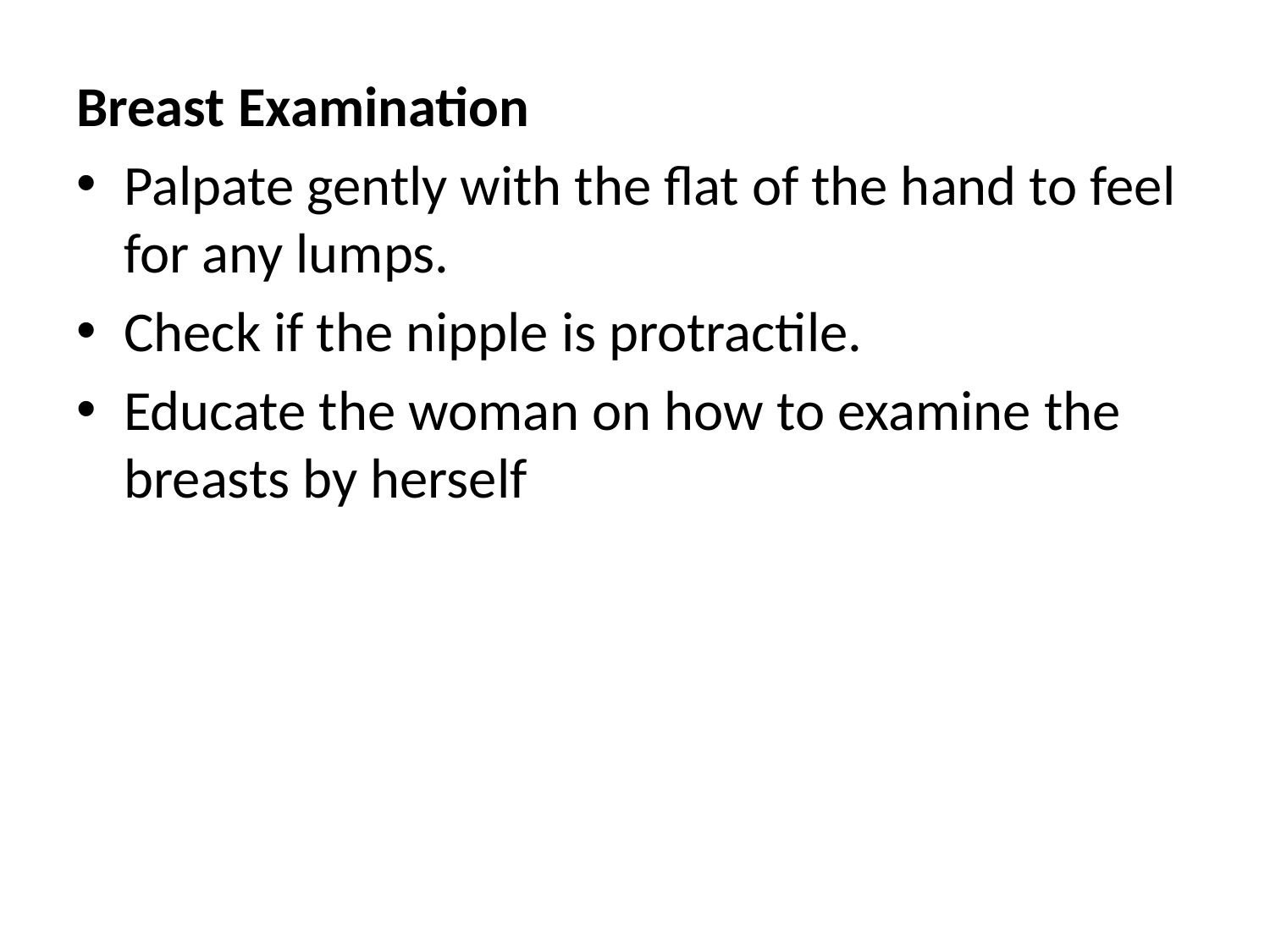

Breast Examination
Palpate gently with the flat of the hand to feel for any lumps.
Check if the nipple is protractile.
Educate the woman on how to examine the breasts by herself